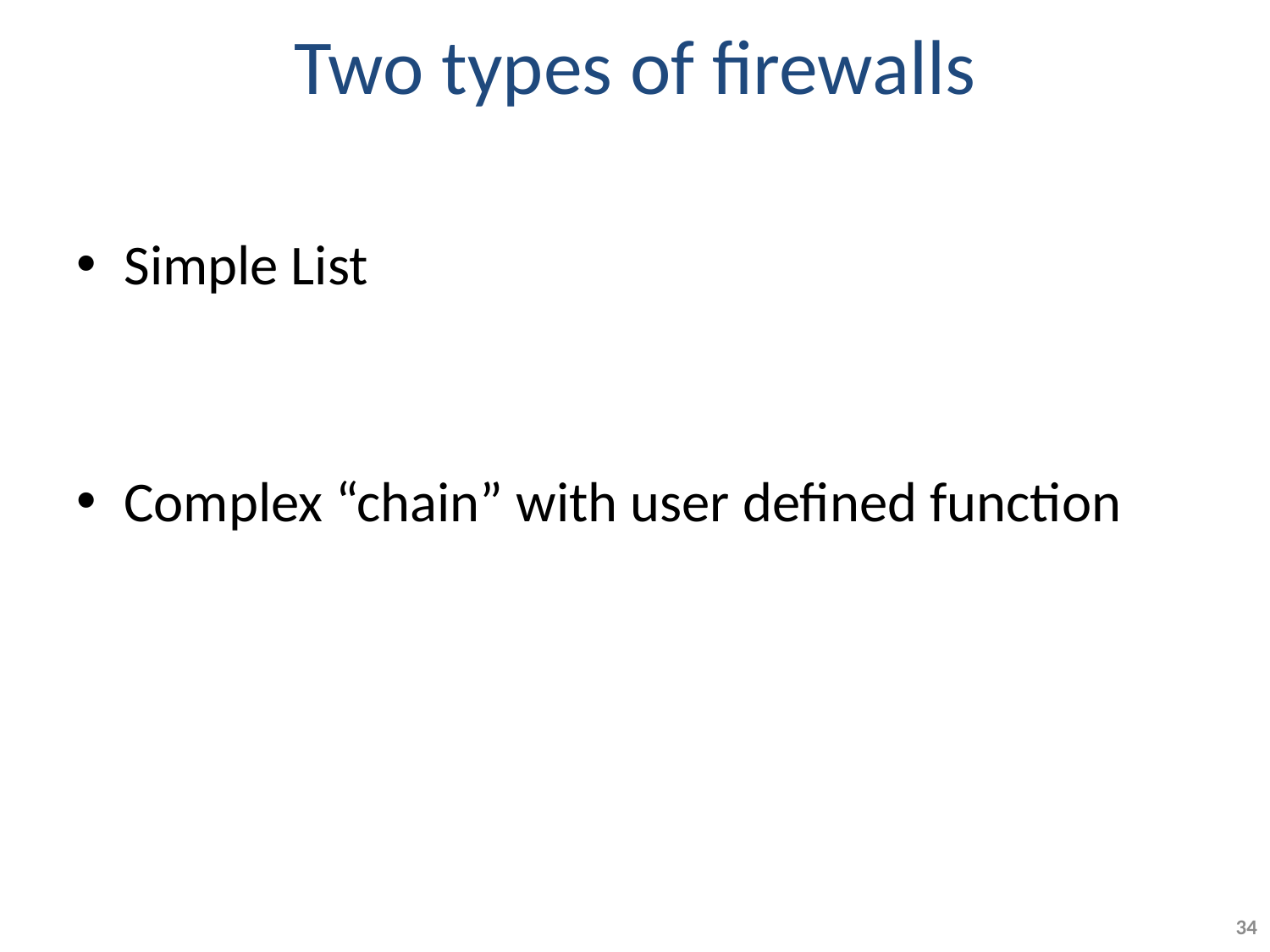

# Two types of firewalls
Simple List

Complex “chain” with user defined function
34